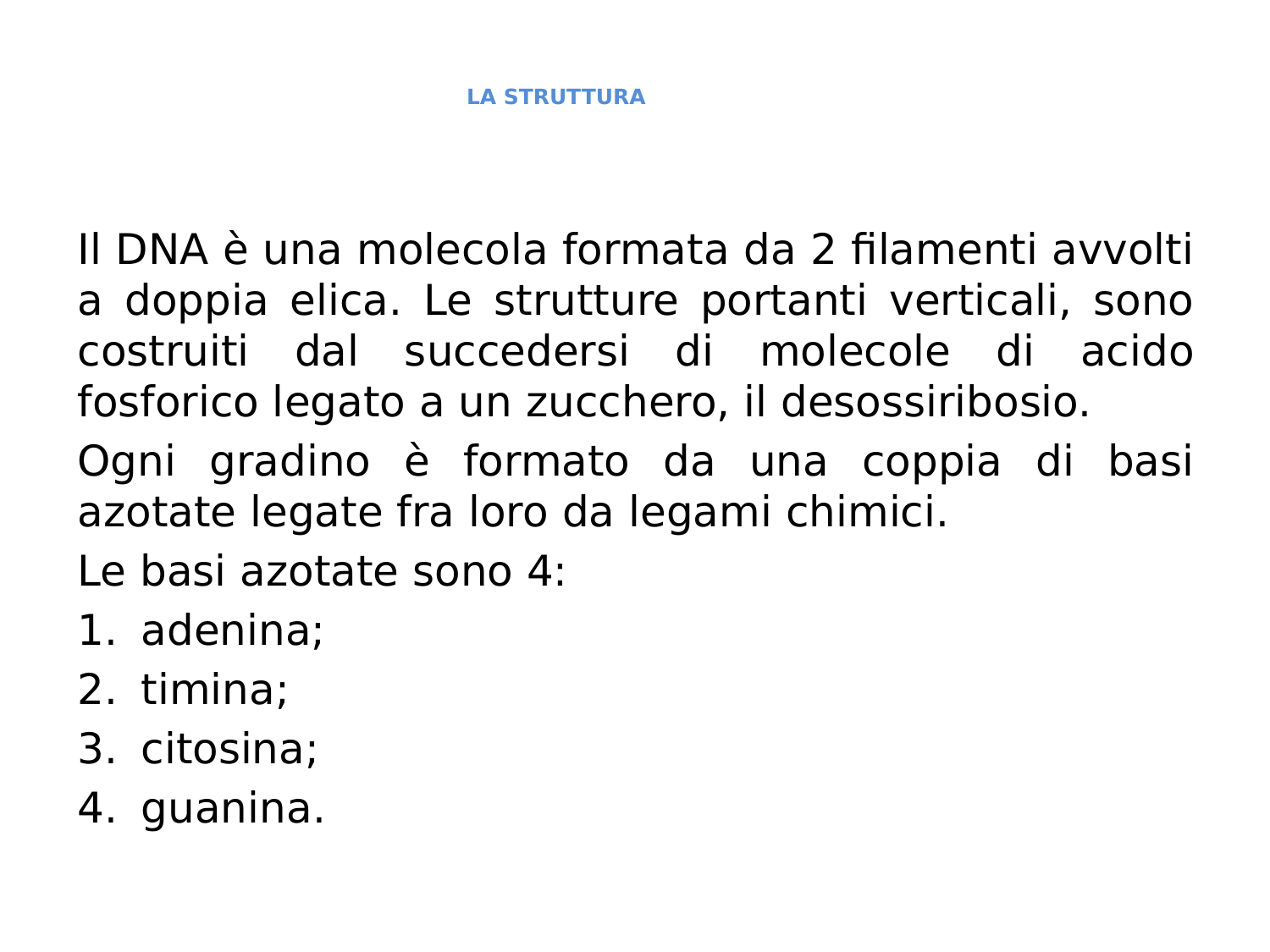

# LA STRUTTURA
Il DNA è una molecola formata da 2 filamenti avvolti a doppia elica. Le strutture portanti verticali, sono costruiti dal succedersi di molecole di acido fosforico legato a un zucchero, il desossiribosio.
Ogni gradino è formato da una coppia di basi azotate legate fra loro da legami chimici.
Le basi azotate sono 4:
adenina;
timina;
citosina;
guanina.